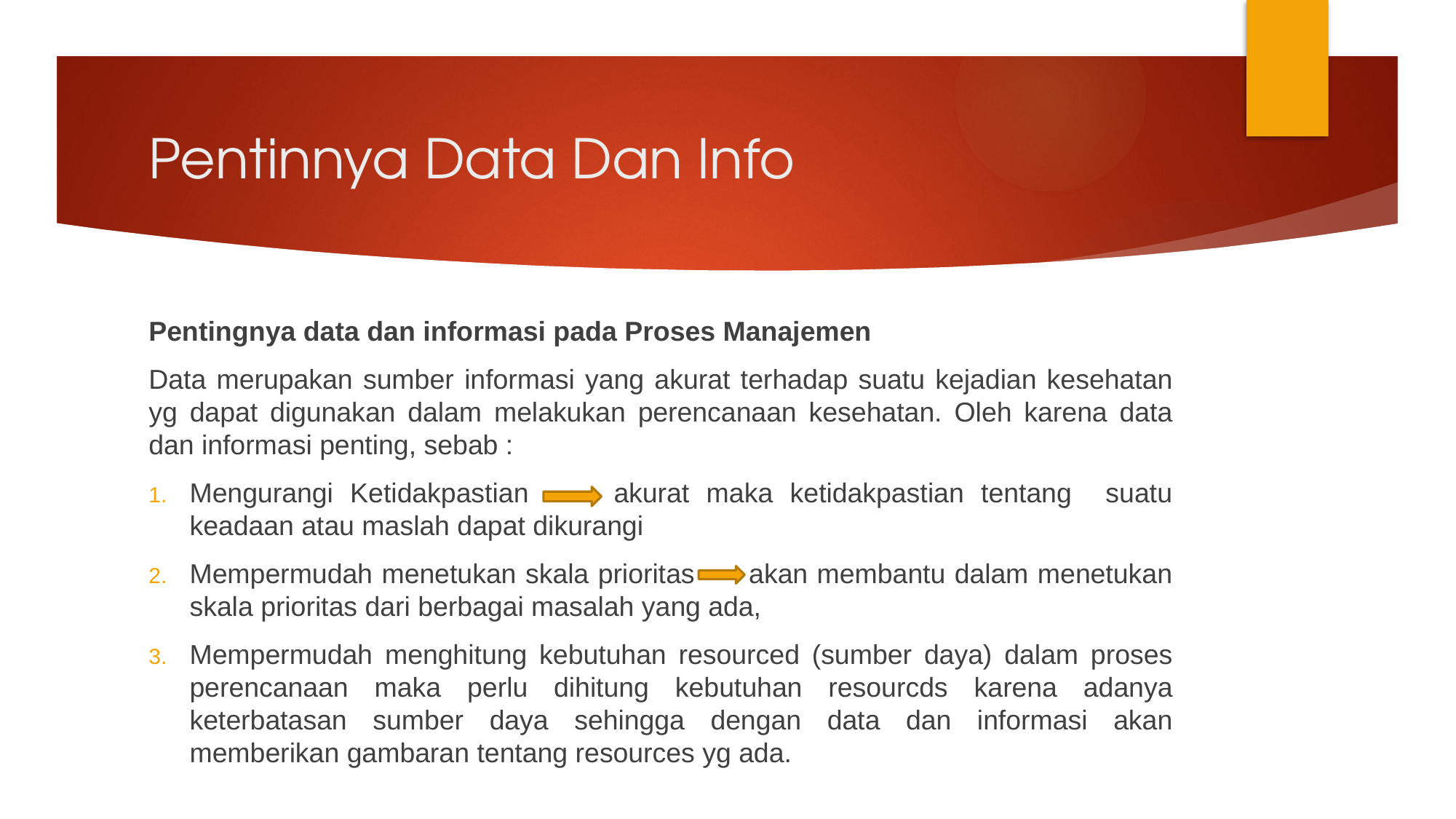

# Pentinnya Data Dan Info
Pentingnya data dan informasi pada Proses Manajemen
Data merupakan sumber informasi yang akurat terhadap suatu kejadian kesehatan yg dapat digunakan dalam melakukan perencanaan kesehatan. Oleh karena data dan informasi penting, sebab :
Mengurangi Ketidakpastian     akurat maka ketidakpastian tentang  suatu keadaan atau maslah dapat dikurangi
Mempermudah menetukan skala prioritas      akan membantu dalam menetukan skala prioritas dari berbagai masalah yang ada,
Mempermudah menghitung kebutuhan resourced (sumber daya) dalam proses perencanaan maka perlu dihitung kebutuhan resourcds karena adanya keterbatasan sumber daya sehingga dengan data dan informasi akan memberikan gambaran tentang resources yg ada.